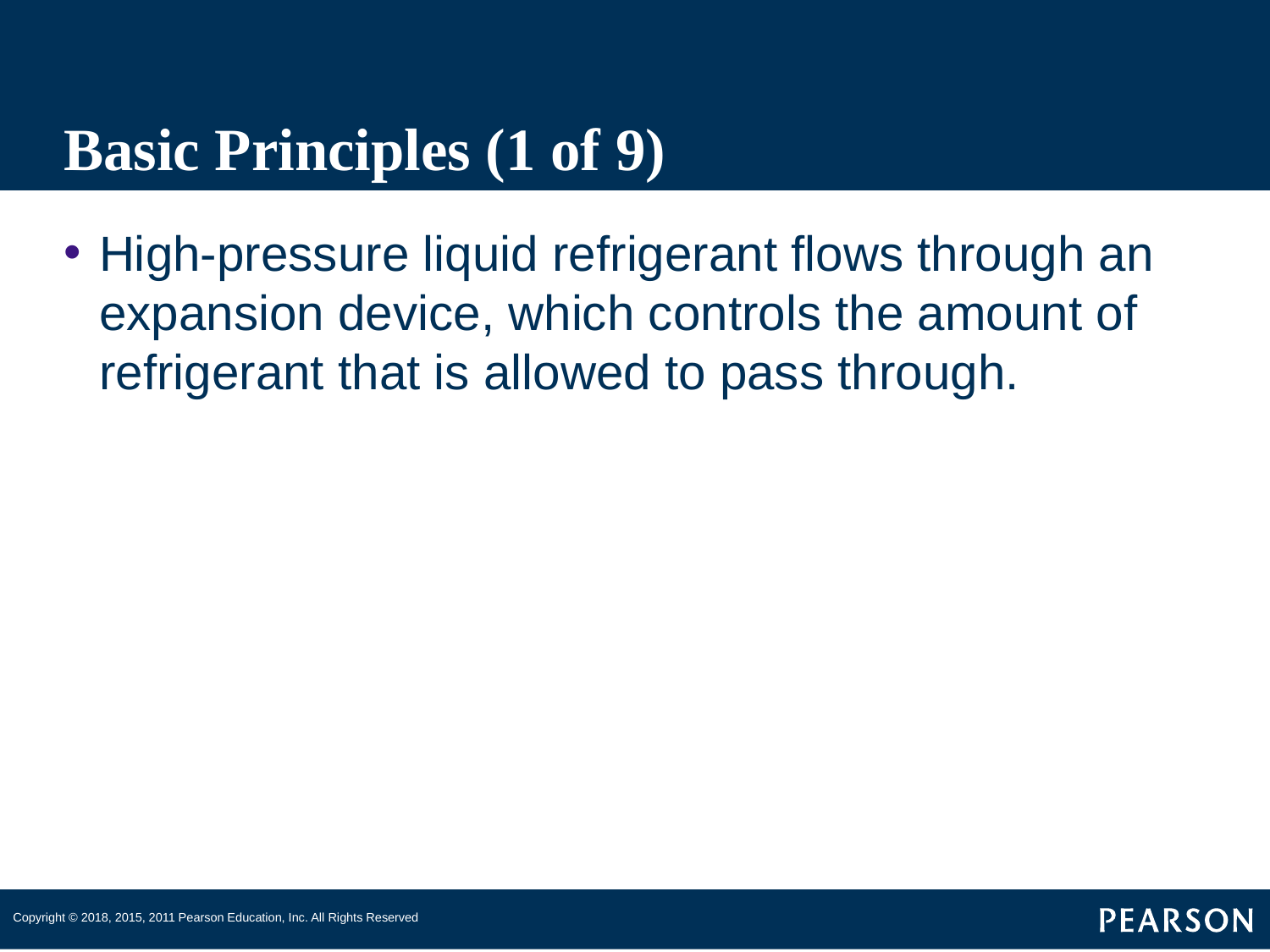

# Basic Principles (1 of 9)
High-pressure liquid refrigerant flows through an expansion device, which controls the amount of refrigerant that is allowed to pass through.